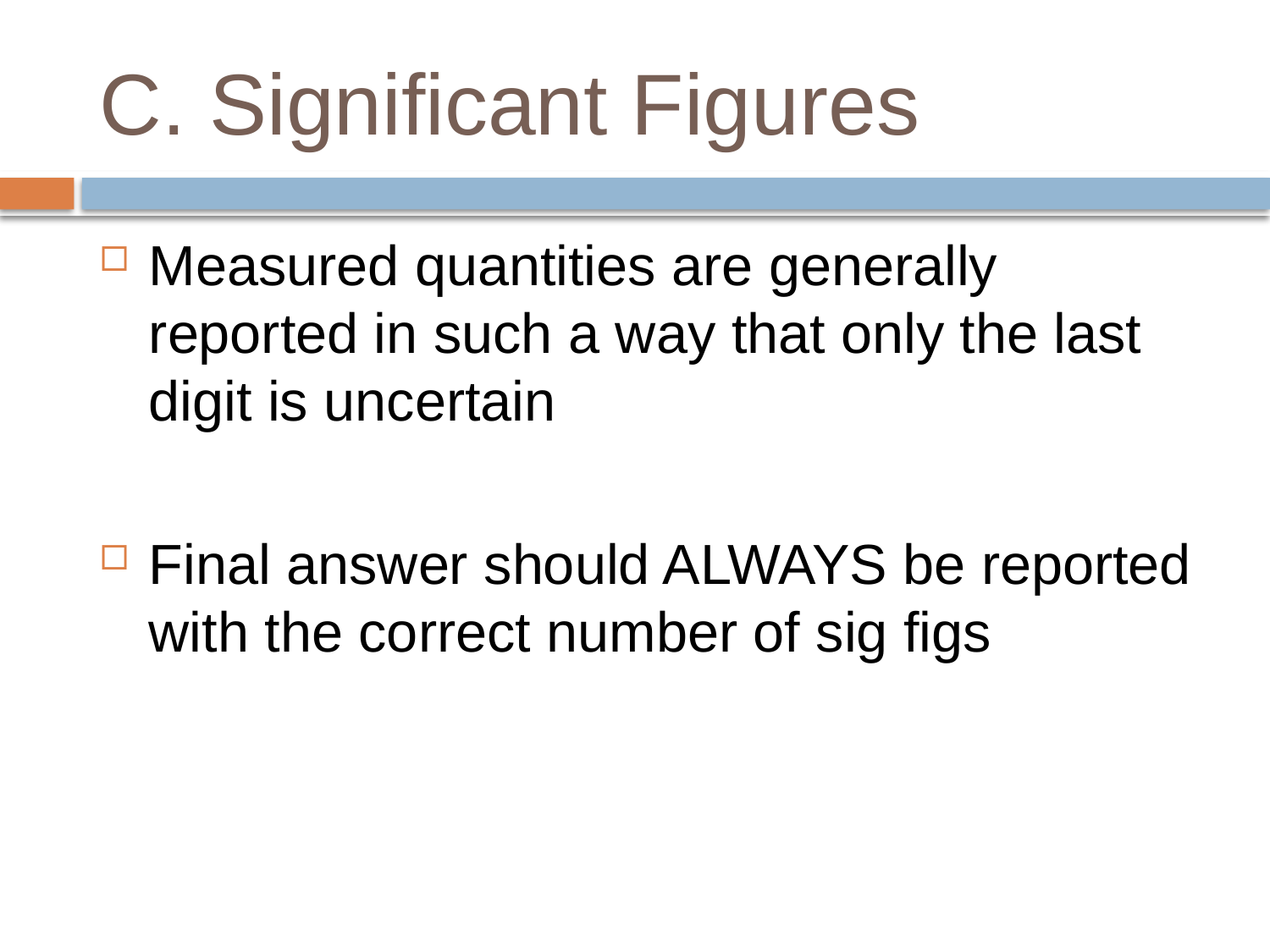

# C. Significant Figures
Measured quantities are generally reported in such a way that only the last digit is uncertain

Final answer should ALWAYS be reported with the correct number of sig figs